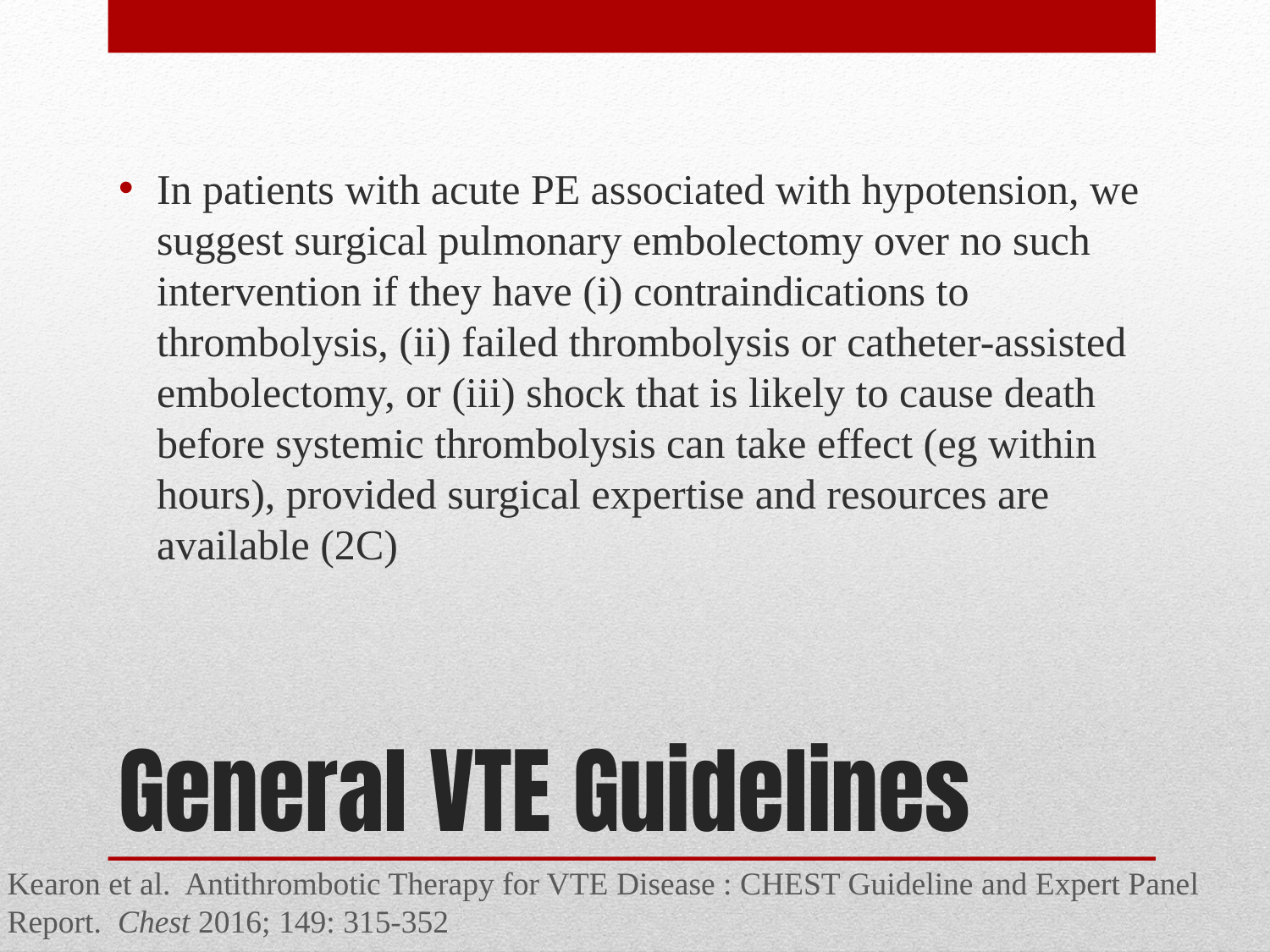

In patients with acute PE associated with hypotension, we suggest surgical pulmonary embolectomy over no such intervention if they have (i) contraindications to thrombolysis, (ii) failed thrombolysis or catheter-assisted embolectomy, or (iii) shock that is likely to cause death before systemic thrombolysis can take effect (eg within hours), provided surgical expertise and resources are available (2C)
# General VTE Guidelines
Kearon et al.  Antithrombotic Therapy for VTE Disease : CHEST Guideline and Expert Panel Report.  Chest 2016; 149: 315-352